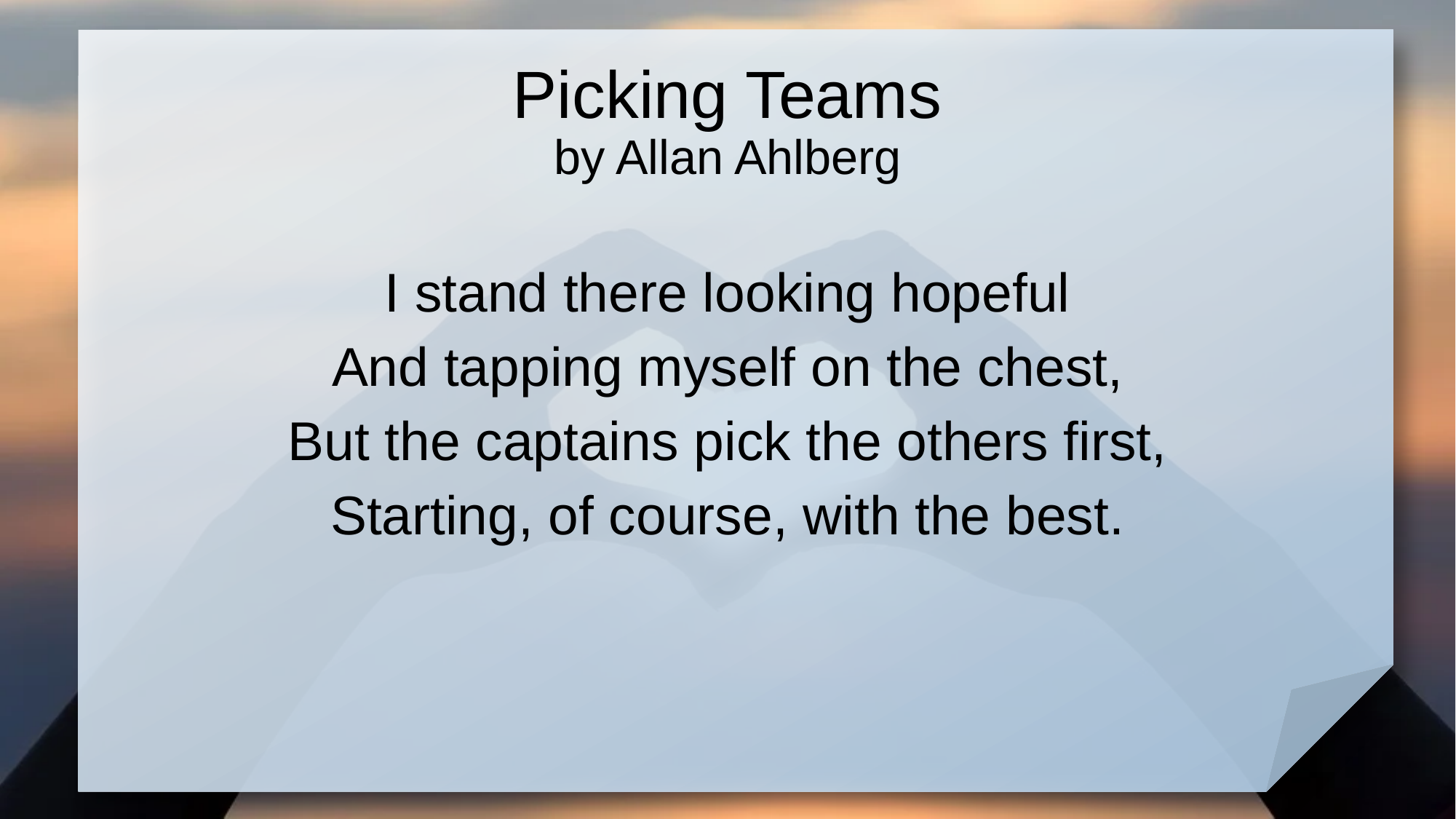

# Picking Teams by Allan Ahlberg
I stand there looking hopeful
And tapping myself on the chest,
But the captains pick the others first,
Starting, of course, with the best.